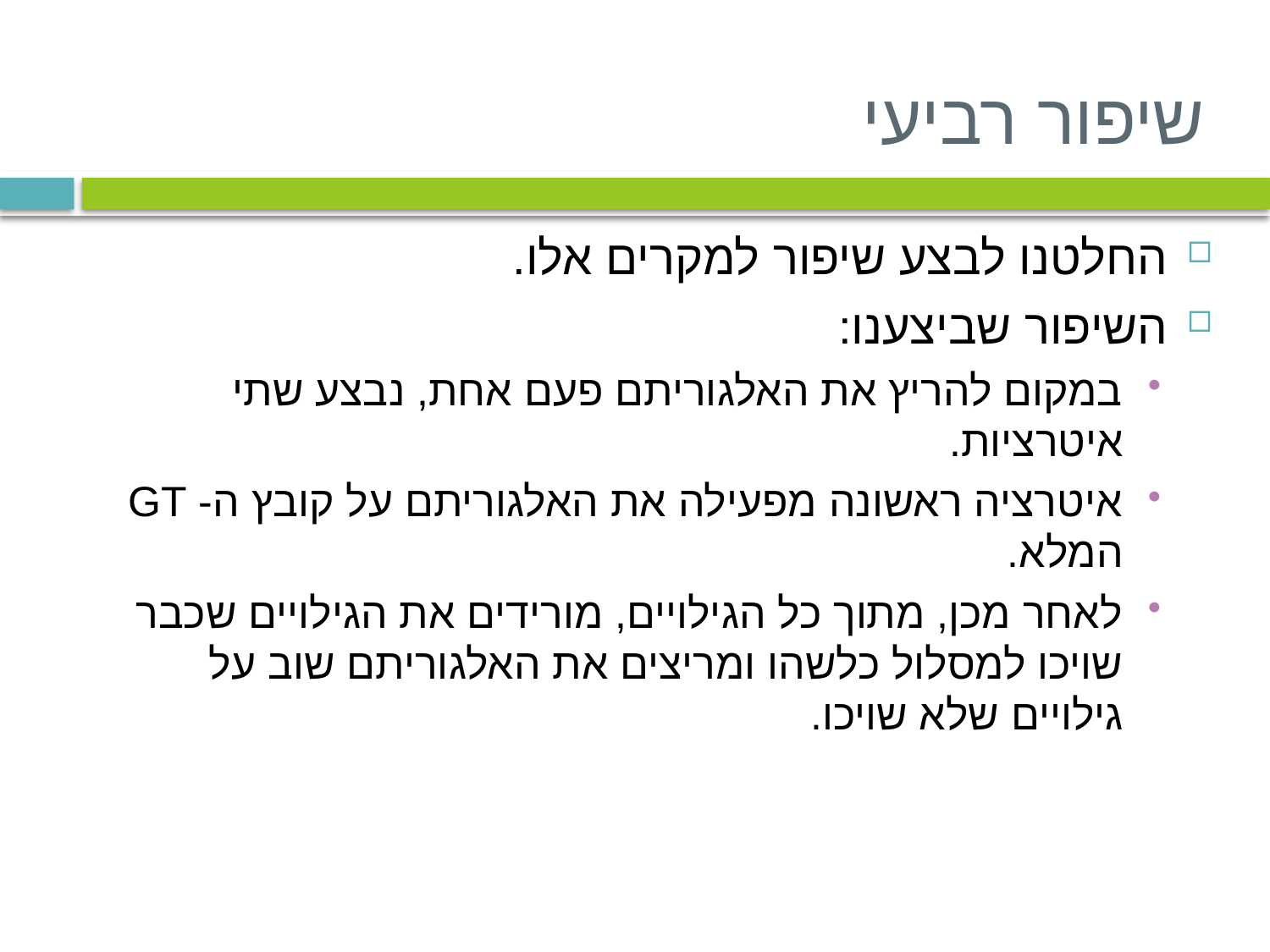

# שיפור רביעי
החלטנו לבצע שיפור למקרים אלו.
השיפור שביצענו:
במקום להריץ את האלגוריתם פעם אחת, נבצע שתי איטרציות.
איטרציה ראשונה מפעילה את האלגוריתם על קובץ ה- GT המלא.
לאחר מכן, מתוך כל הגילויים, מורידים את הגילויים שכבר שויכו למסלול כלשהו ומריצים את האלגוריתם שוב על גילויים שלא שויכו.